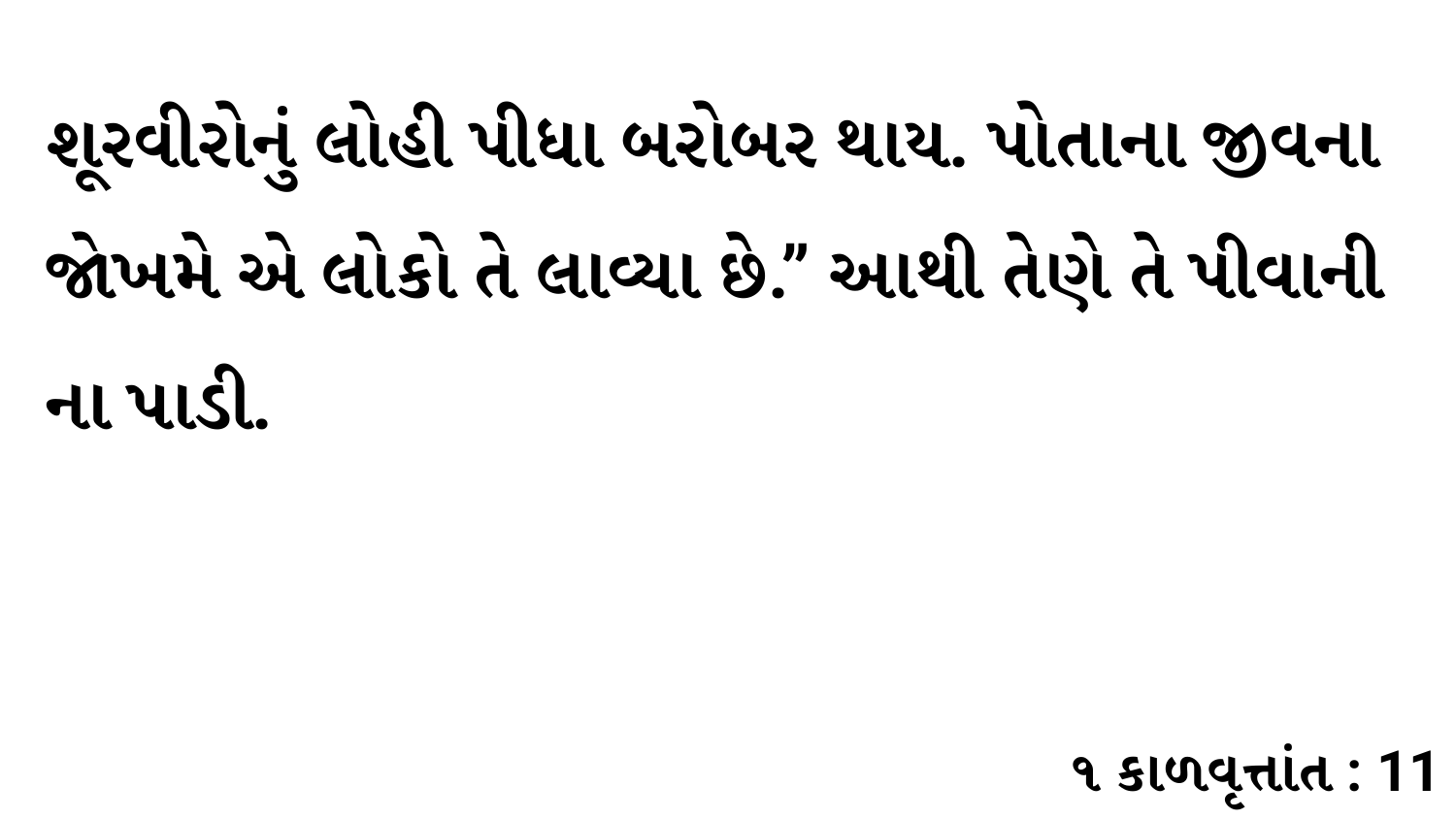

શૂરવીરોનું લોહી પીધા બરોબર થાય. પોતાના જીવના જોખમે એ લોકો તે લાવ્યા છે.” આથી તેણે તે પીવાની ના પાડી.
૧ કાળવૃત્તાંત : 11